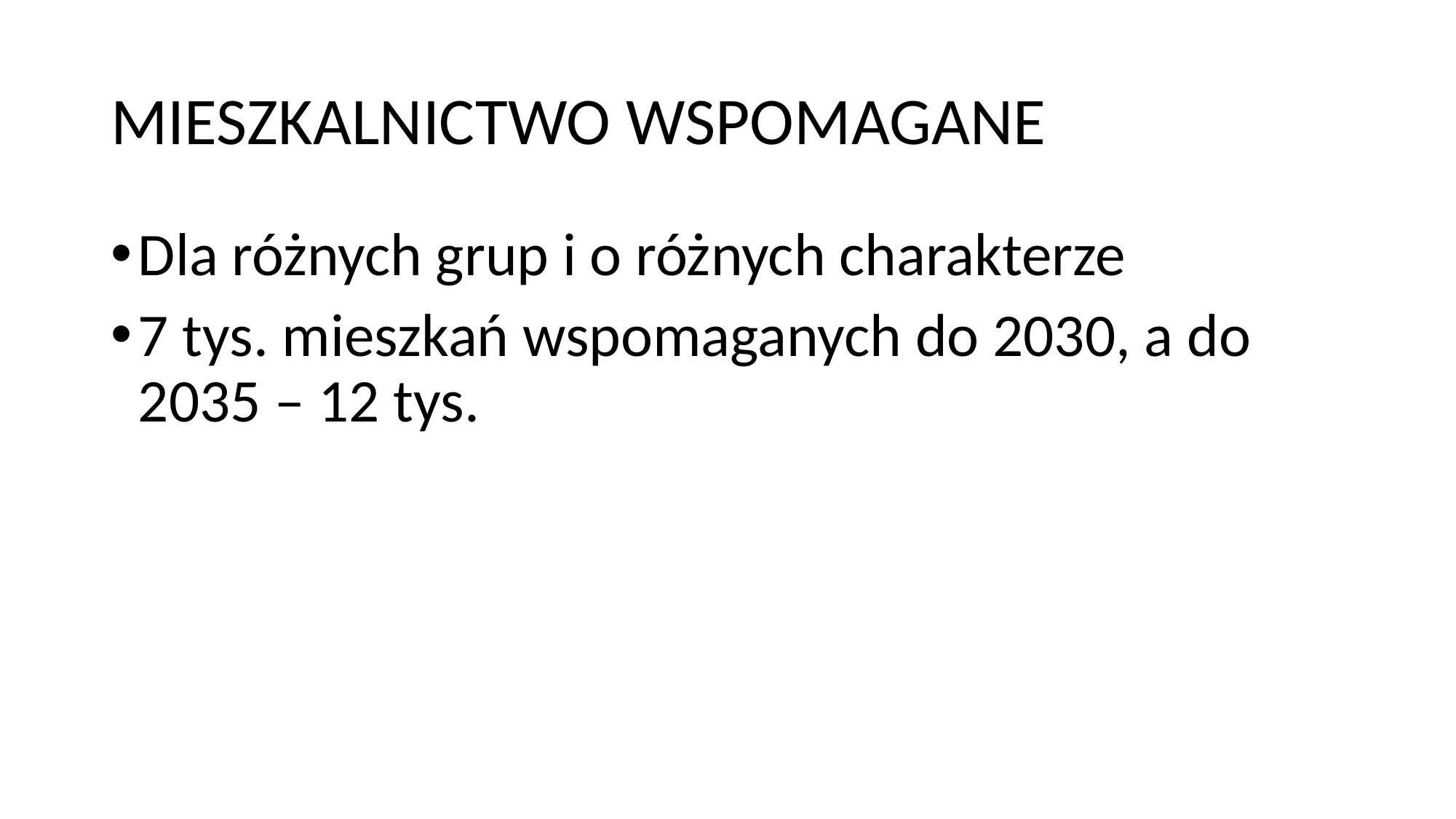

# MIESZKALNICTWO WSPOMAGANE
Dla różnych grup i o różnych charakterze
7 tys. mieszkań wspomaganych do 2030, a do 2035 – 12 tys.